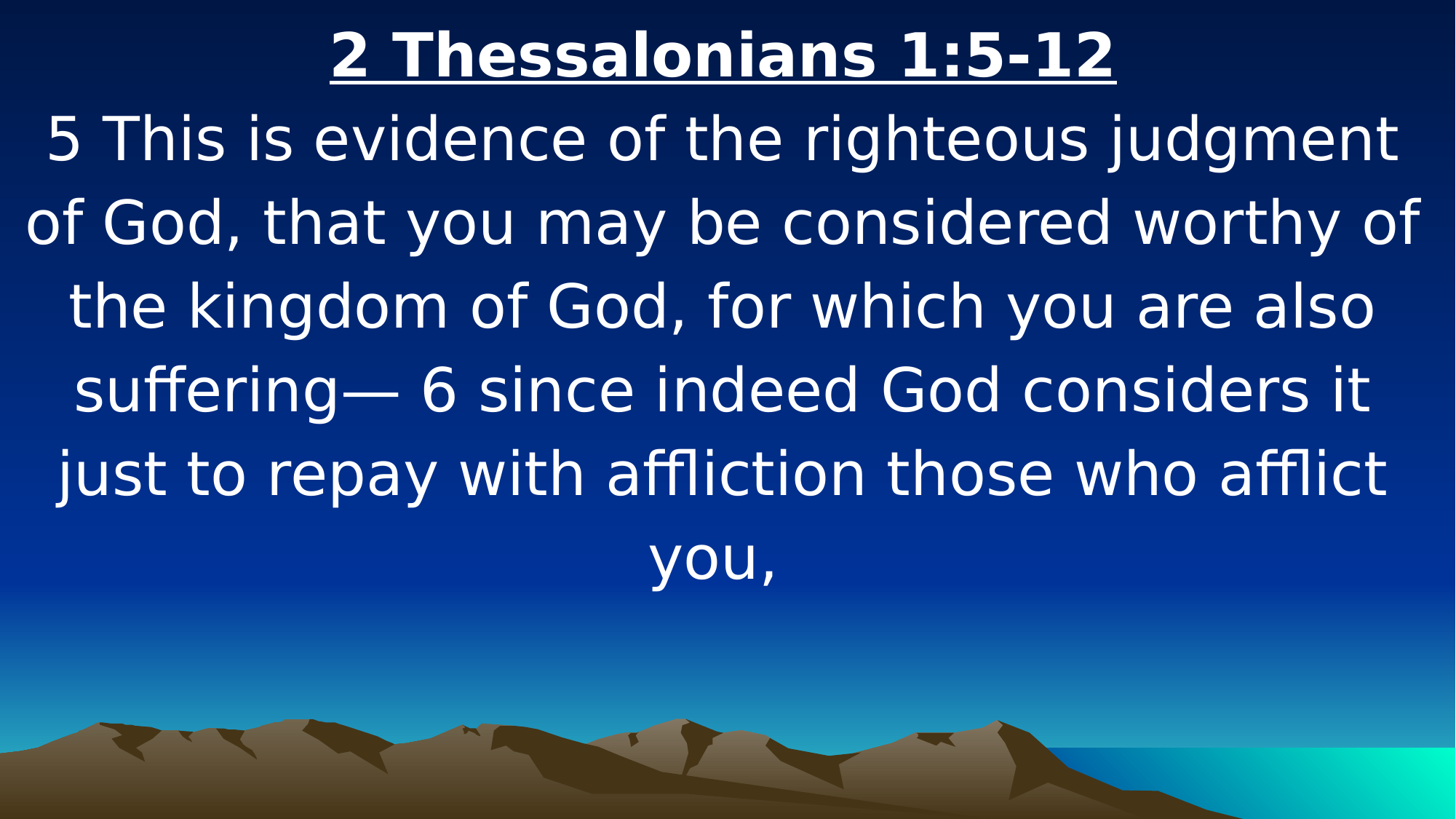

2 Thessalonians 1:5-12
5 This is evidence of the righteous judgment of God, that you may be considered worthy of the kingdom of God, for which you are also suffering— 6 since indeed God considers it just to repay with affliction those who afflict you,